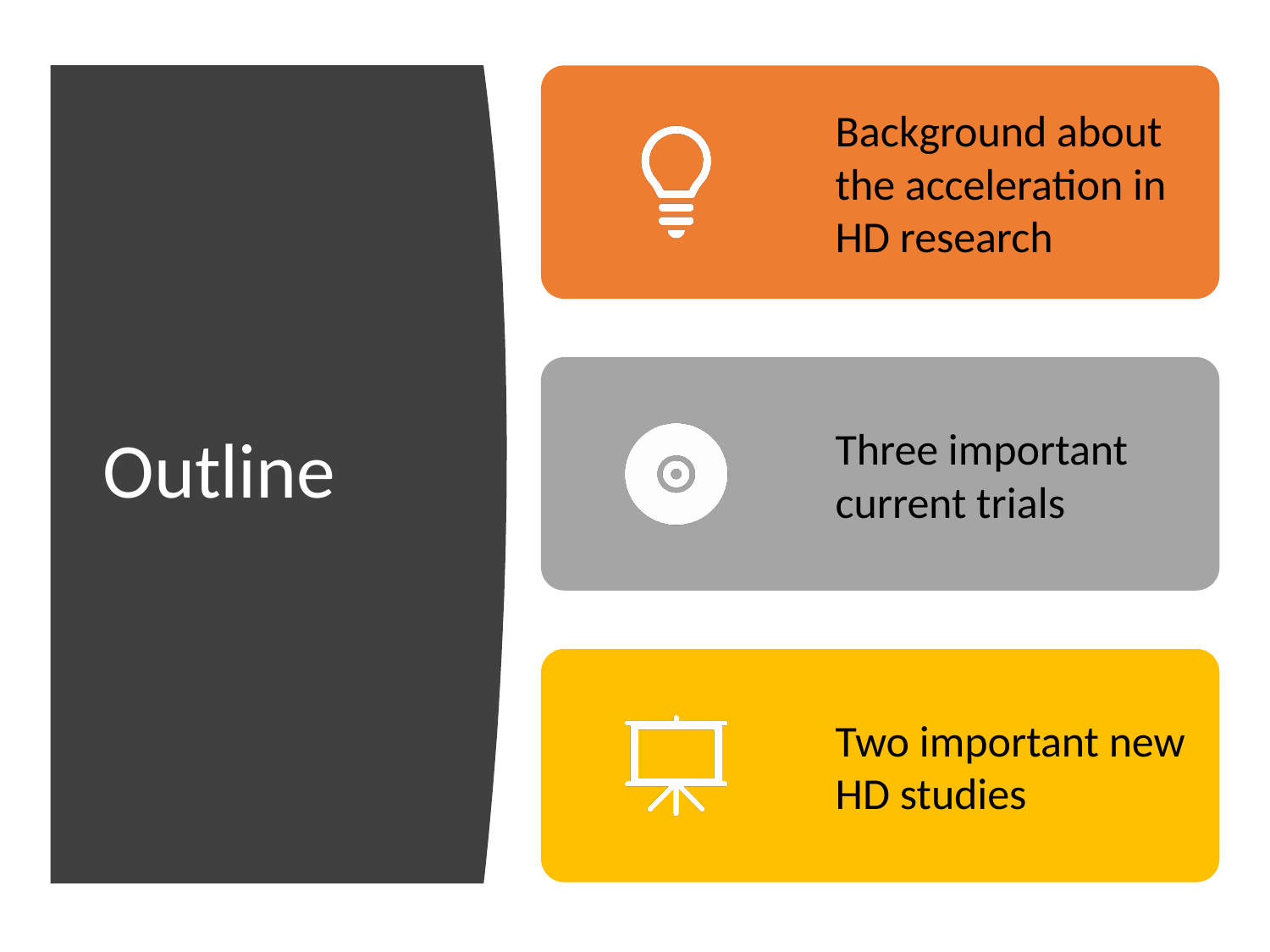

Background about the acceleration in HD research
Three important current trials
Two important new HD studies

# Outline